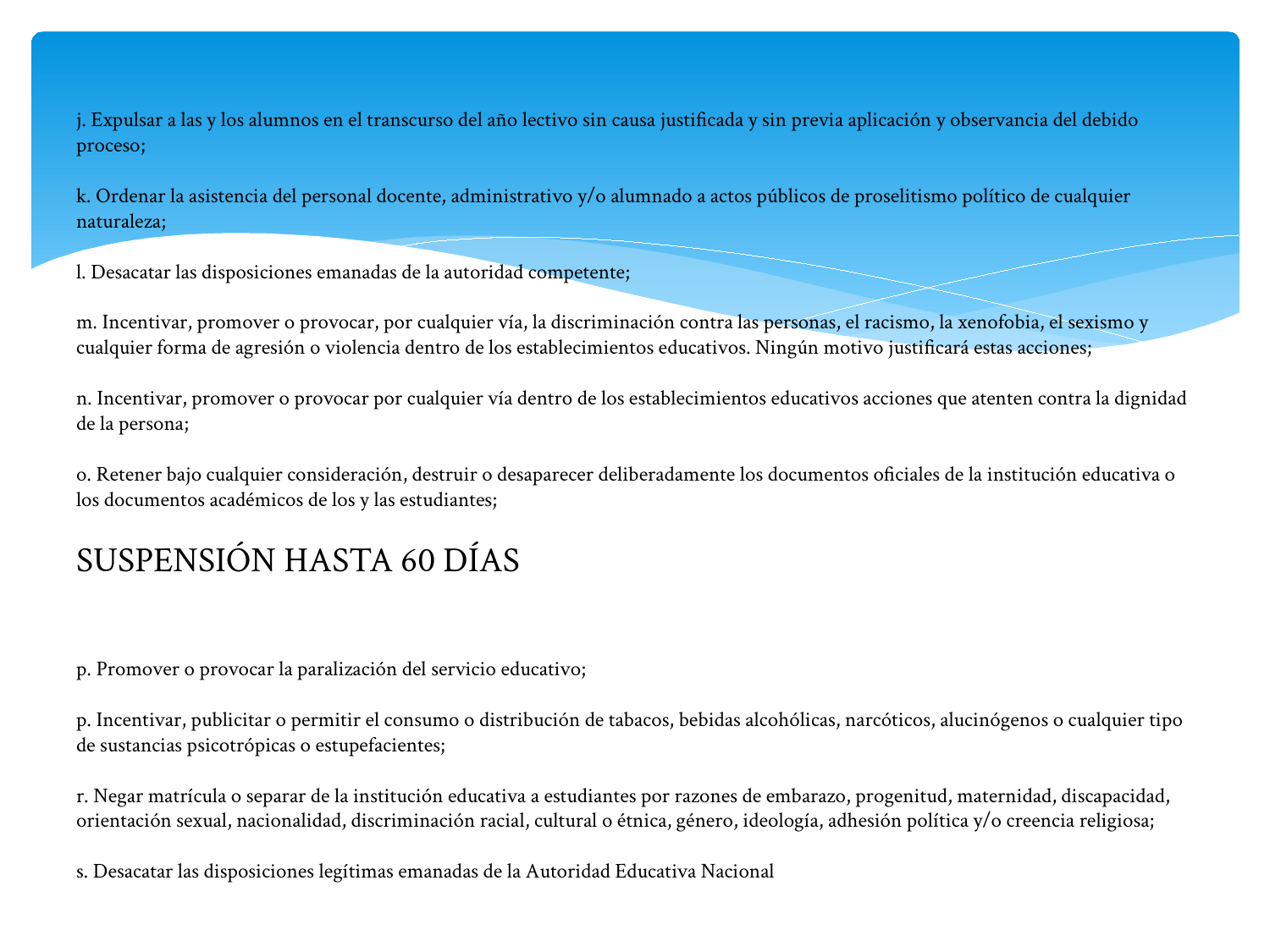

# j. Expulsar a las y los alumnos en el transcurso del año lectivo sin causa justificada y sin previa aplicación y observancia del debido proceso; k. Ordenar la asistencia del personal docente, administrativo y/o alumnado a actos públicos de proselitismo político de cualquier naturaleza; l. Desacatar las disposiciones emanadas de la autoridad competente; m. Incentivar, promover o provocar, por cualquier vía, la discriminación contra las personas, el racismo, la xenofobia, el sexismo y cualquier forma de agresión o violencia dentro de los establecimientos educativos. Ningún motivo justificará estas acciones; n. Incentivar, promover o provocar por cualquier vía dentro de los establecimientos educativos acciones que atenten contra la dignidad de la persona; o. Retener bajo cualquier consideración, destruir o desaparecer deliberadamente los documentos oficiales de la institución educativa o los documentos académicos de los y las estudiantes; SUSPENSIÓN HASTA 60 DÍAS p. Promover o provocar la paralización del servicio educativo; p. Incentivar, publicitar o permitir el consumo o distribución de tabacos, bebidas alcohólicas, narcóticos, alucinógenos o cualquier tipo de sustancias psicotrópicas o estupefacientes; r. Negar matrícula o separar de la institución educativa a estudiantes por razones de embarazo, progenitud, maternidad, discapacidad, orientación sexual, nacionalidad, discriminación racial, cultural o étnica, género, ideología, adhesión política y/o creencia religiosa; s. Desacatar las disposiciones legítimas emanadas de la Autoridad Educativa Nacional